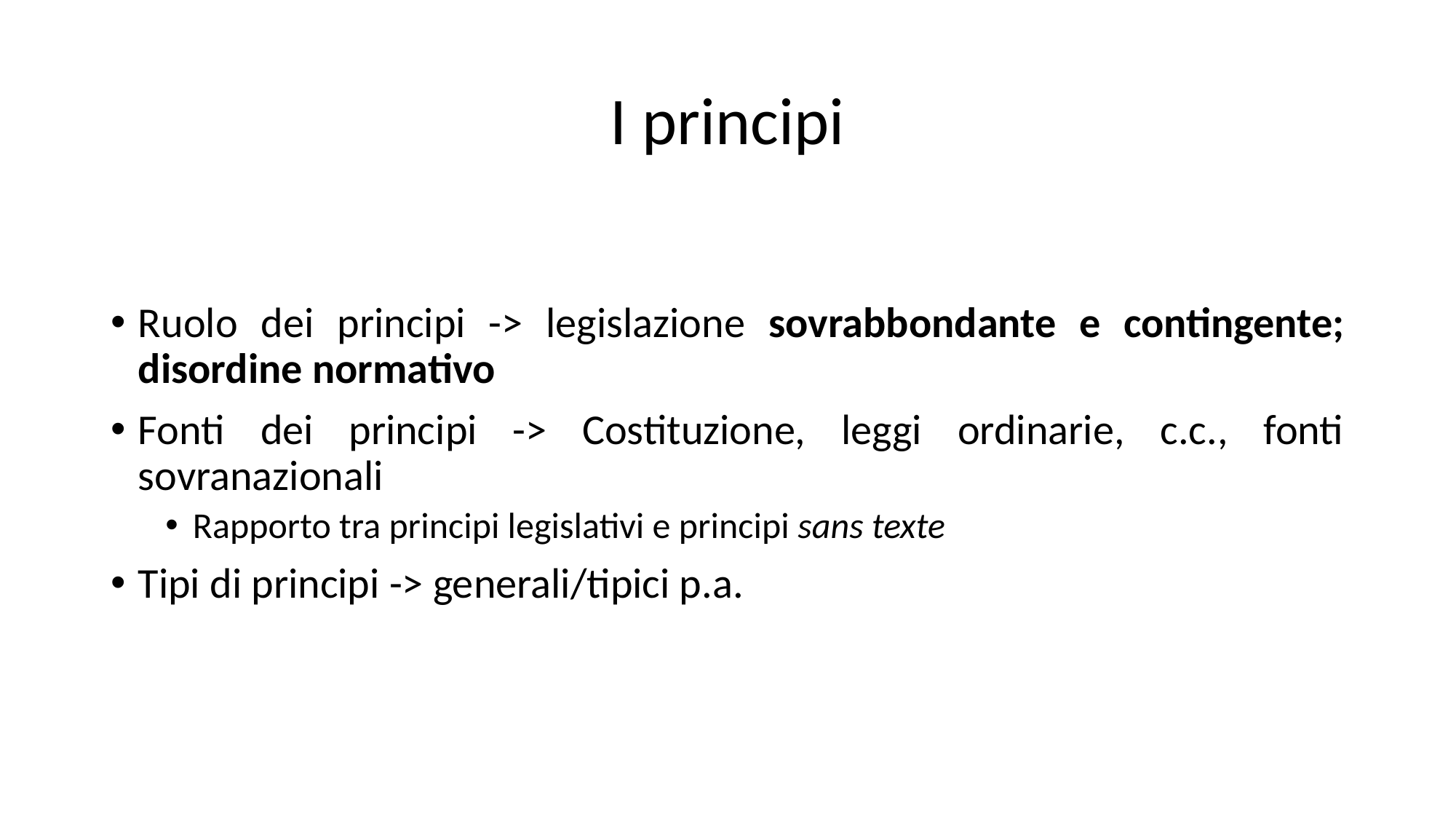

# I principi
Ruolo dei principi -> legislazione sovrabbondante e contingente; disordine normativo
Fonti dei principi -> Costituzione, leggi ordinarie, c.c., fonti sovranazionali
Rapporto tra principi legislativi e principi sans texte
Tipi di principi -> generali/tipici p.a.